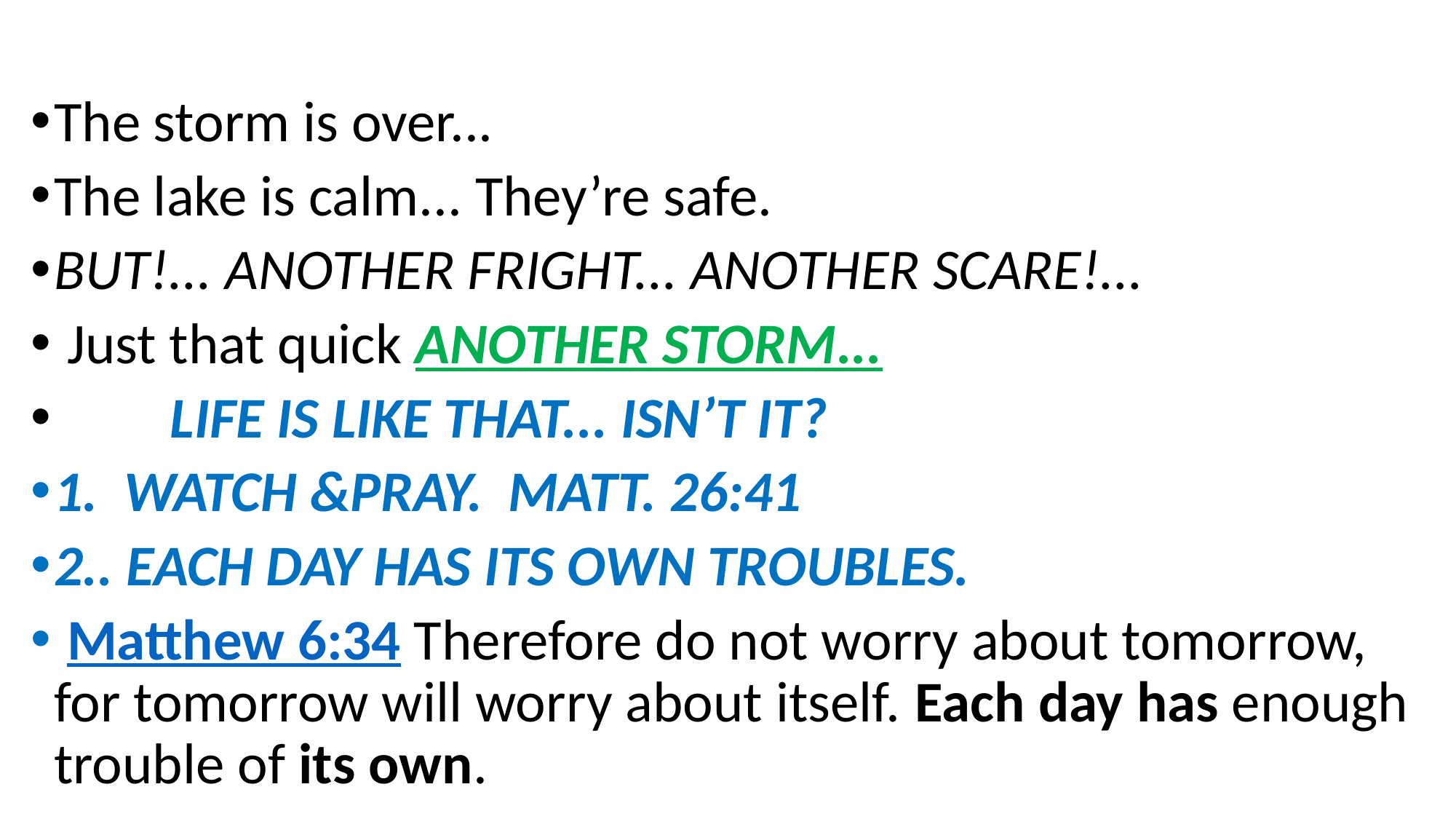

The storm is over...
The lake is calm... They’re safe.
But!... Another fright... Another scare!...
 Just that quick another storm...
         Life is like that... Isn’t it?
1.  Watch &Pray.  Matt. 26:41
2.. Each day has its own troubles.
 Matthew 6:34 Therefore do not worry about tomorrow, for tomorrow will worry about itself. Each day has enough trouble of its own.